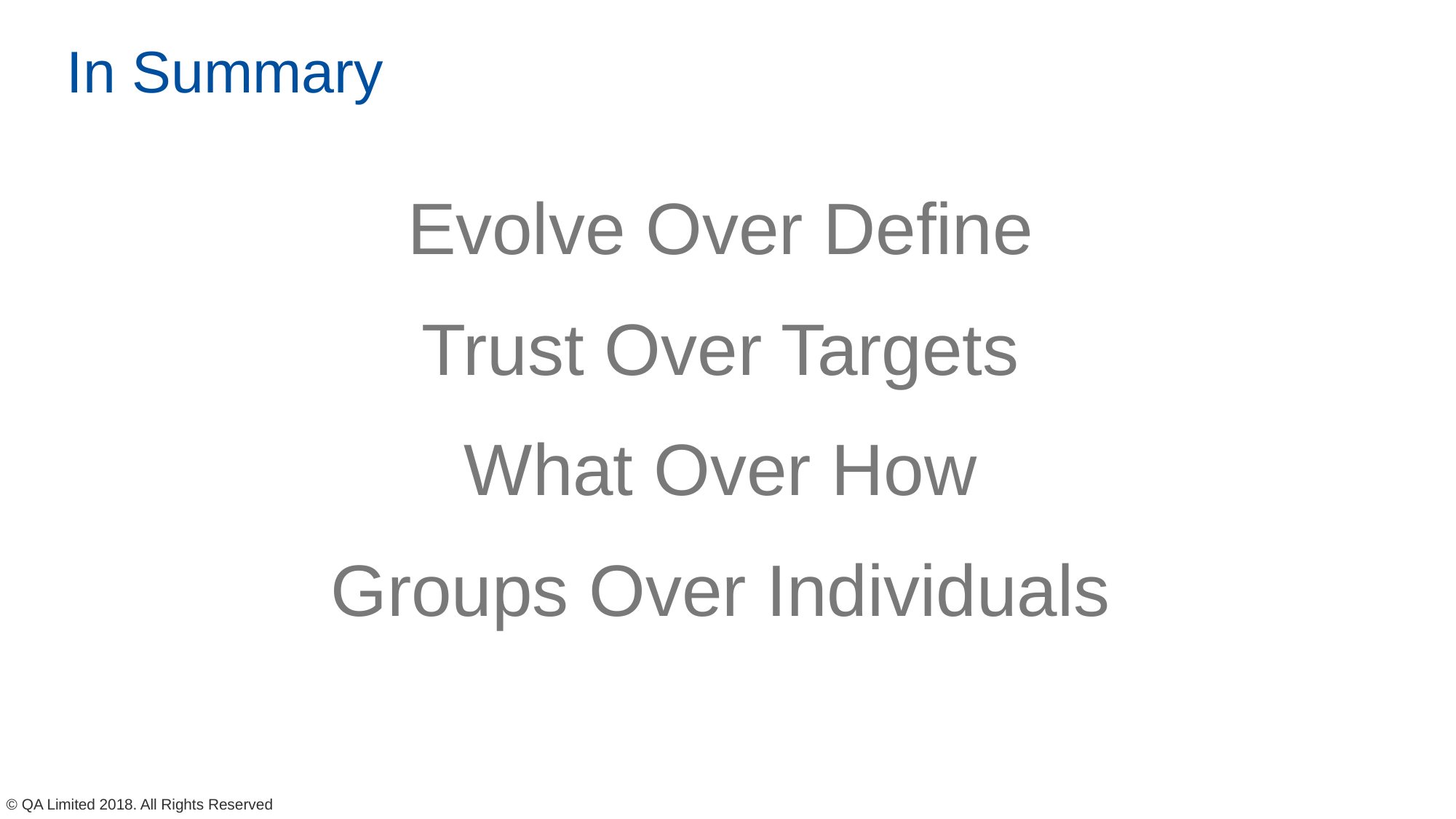

# In Summary
Evolve Over Define
Trust Over Targets
What Over How
Groups Over Individuals